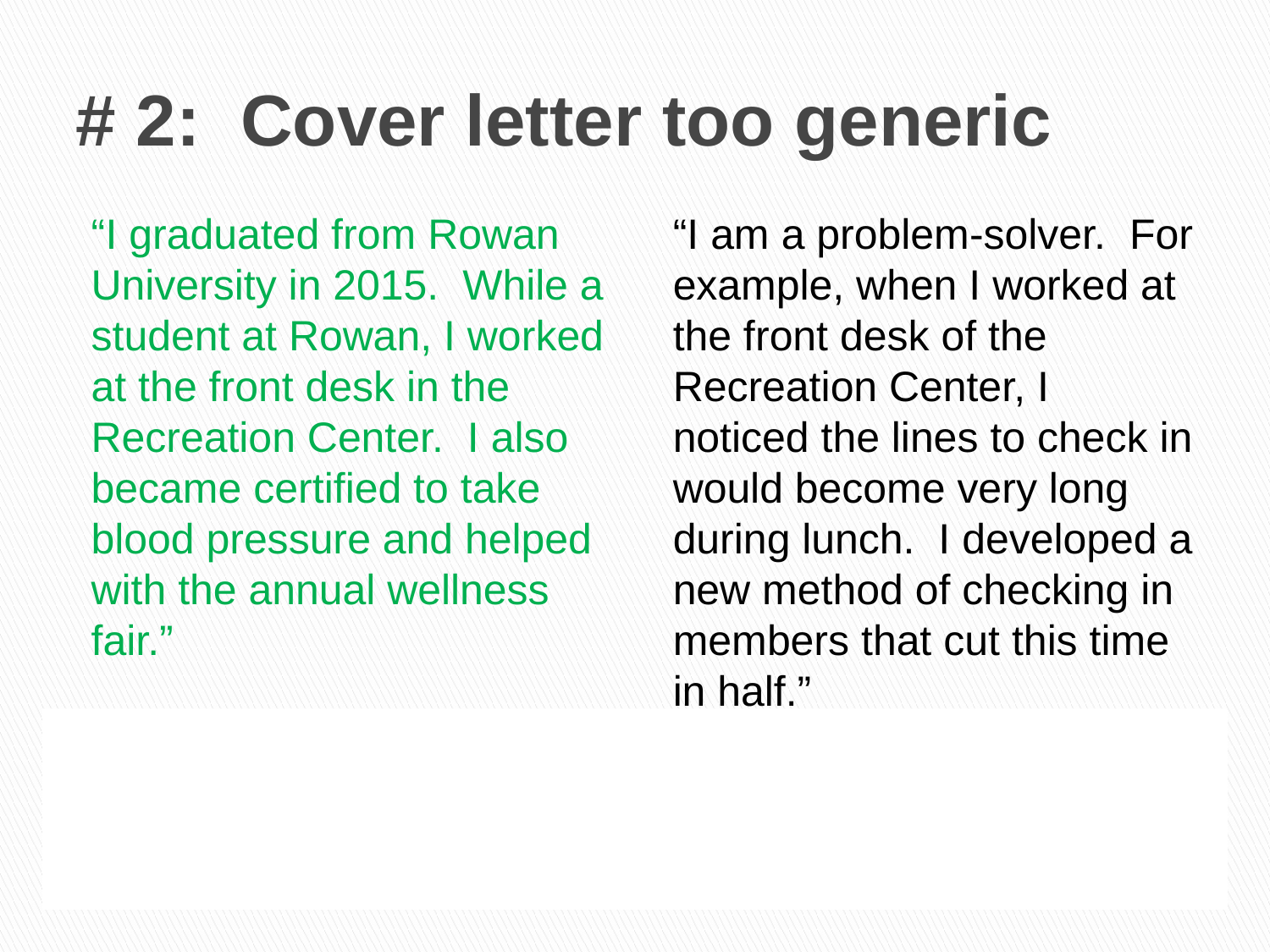

# # 2:  Cover letter too generic
“I graduated from Rowan University in 2015.  While a student at Rowan, I worked at the front desk in the Recreation Center.  I also became certified to take blood pressure and helped with the annual wellness fair.”
“I am a problem-solver.  For example, when I worked at the front desk of the Recreation Center, I noticed the lines to check in would become very long during lunch.  I developed a new method of checking in members that cut this time in half.”

Repeats the resume; we learn nothing new
Adds insight into character not found in resume